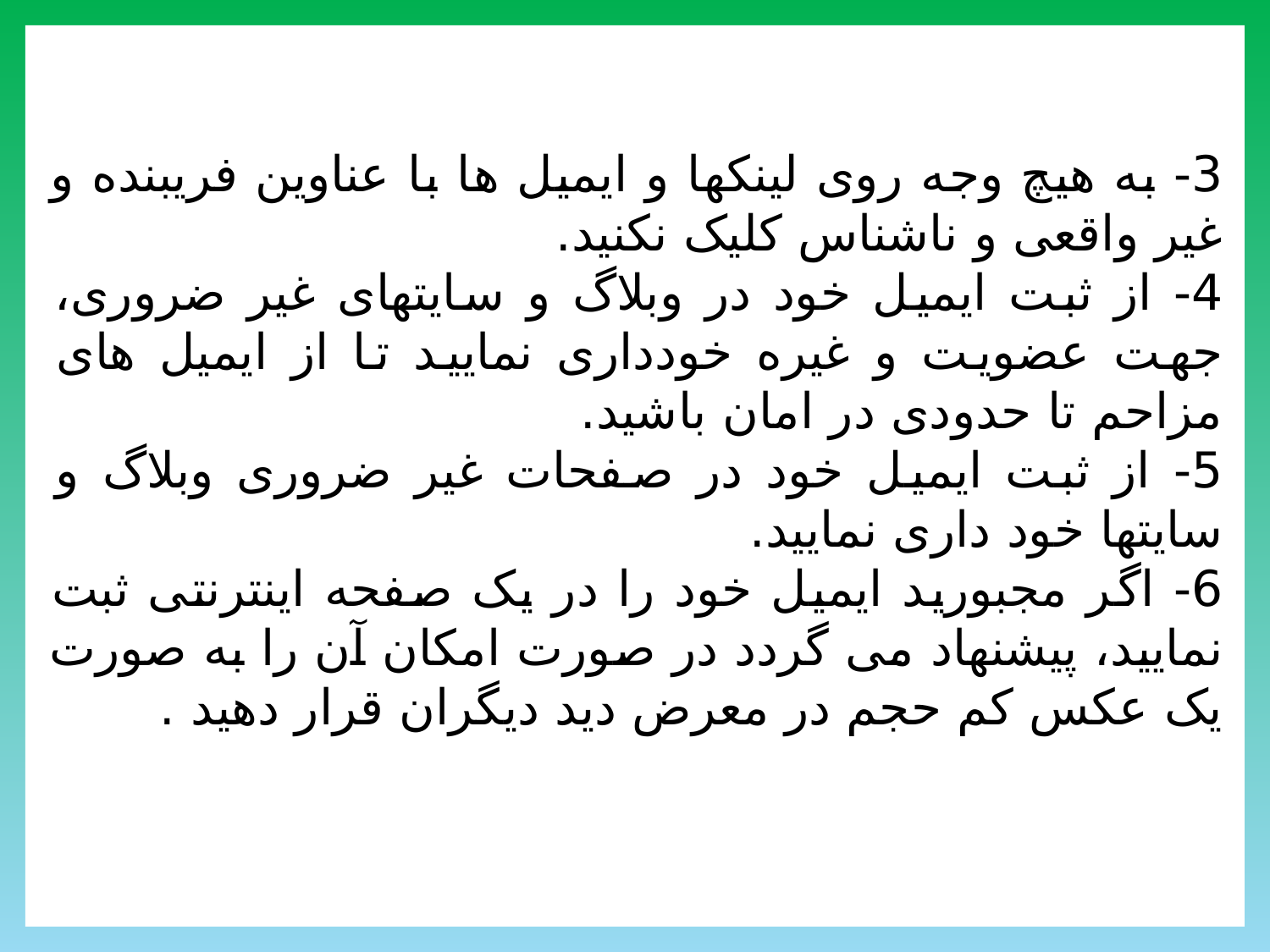

3- به هیچ وجه روى لینکها و ایمیل ها با عناوین فریبنده و غیر واقعى و ناشناس کلیک نکنید.
4- از ثبت ایمیل خود در وبلاگ و سایتهاى غیر ضرورى، جهت عضویت و غیره خوددارى نمایید تا از ایمیل هاى مزاحم تا حدودى در امان باشید.
5- از ثبت ایمیل خود در صفحات غیر ضرورى وبلاگ و سایتها خود دارى نمایید.
6- اگر مجبورید ایمیل خود را در یک صفحه اینترنتى ثبت نمایید، پیشنهاد مى گردد در صورت امکان آن را به صورت یک عکس کم حجم در معرض دید دیگران قرار دهید .